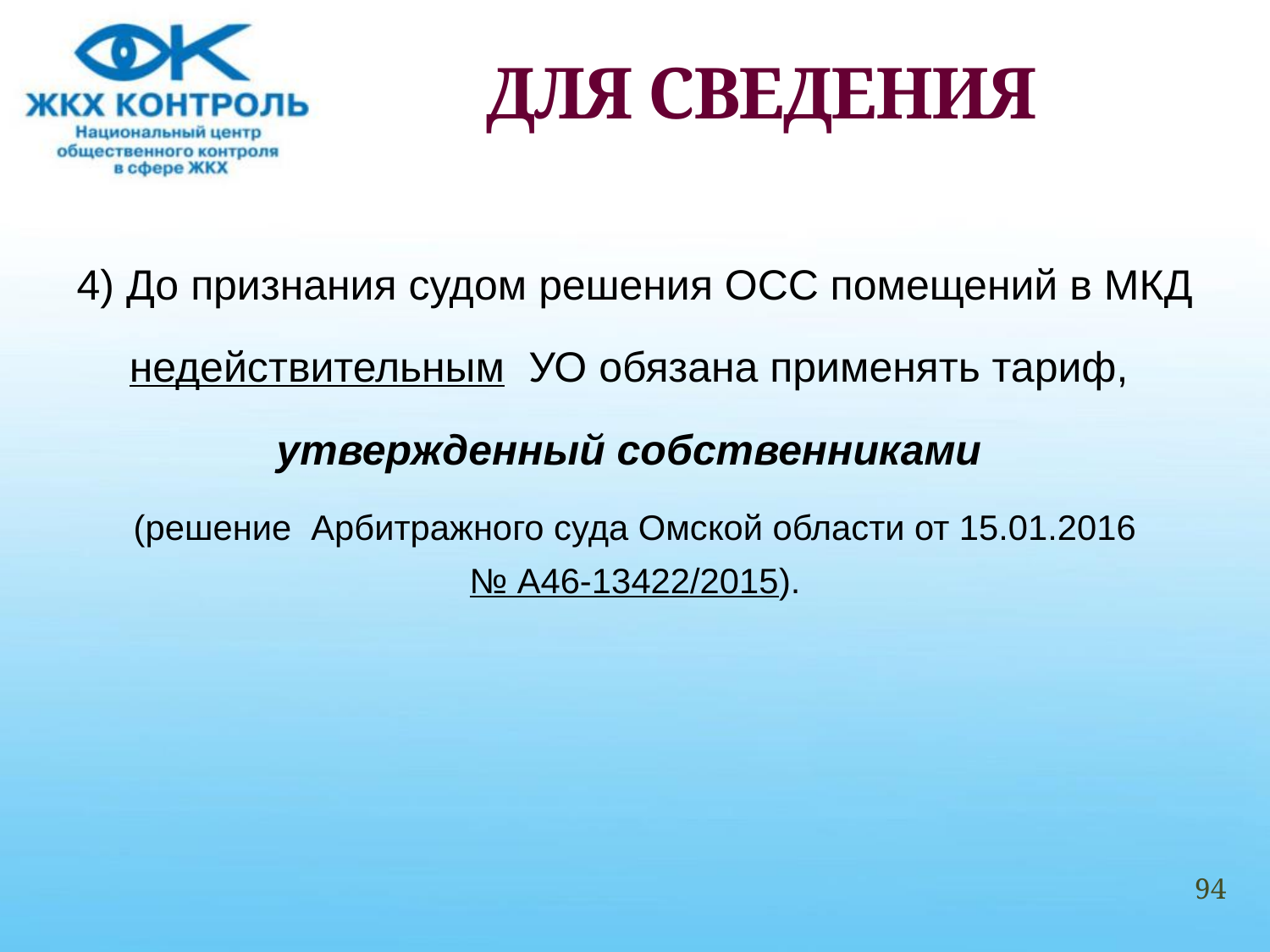

# ДЛЯ СВЕДЕНИЯ

4) До признания судом решения ОСС помещений в МКД
недействительным  УО обязана применять тариф,
утвержденный собственниками
(решение  Арбитражного суда Омской области от 15.01.2016
№ А46-13422/2015).

94